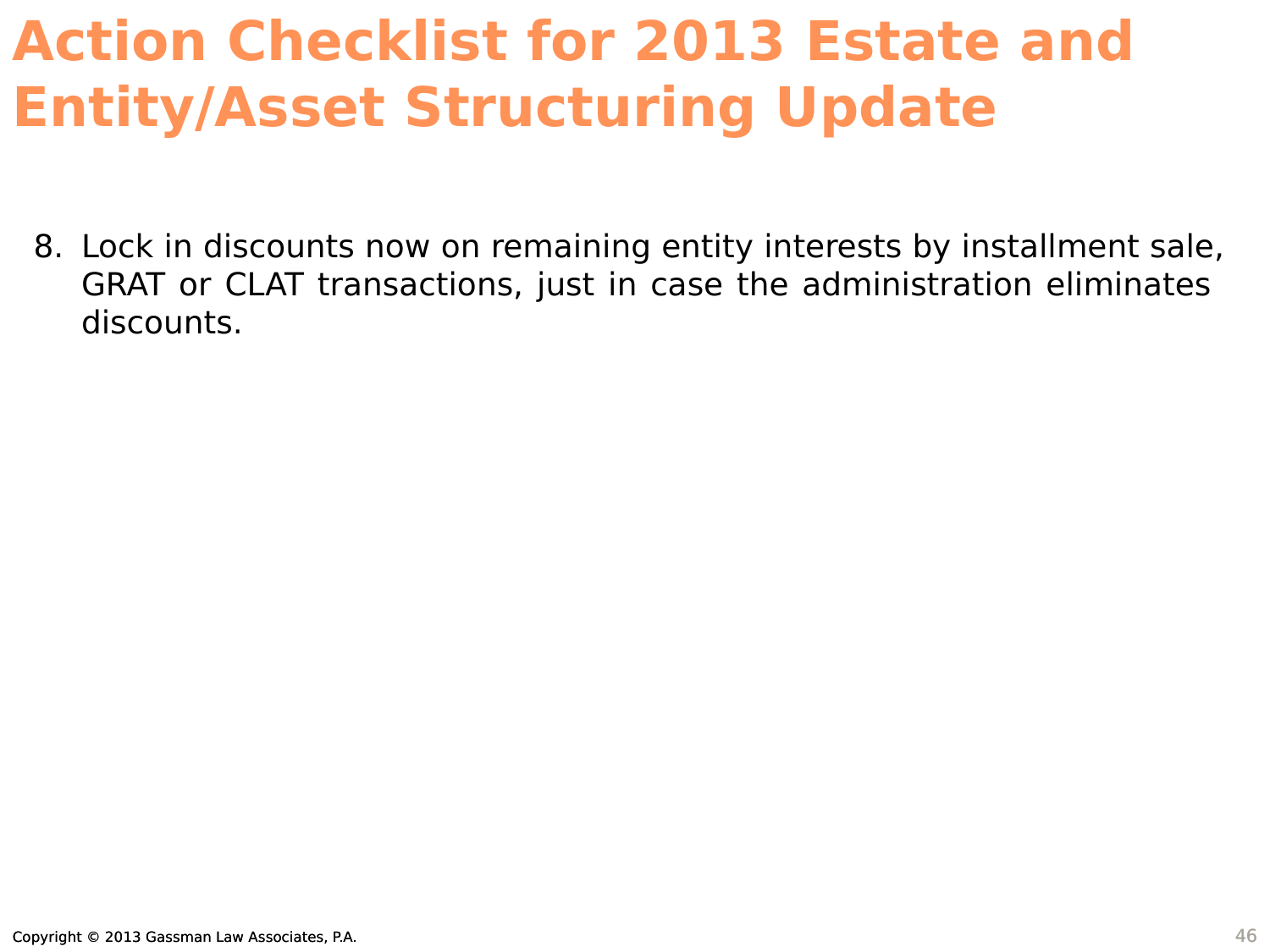

Action Checklist for 2013 Estate and Entity/Asset Structuring Update
Lock in discounts now on remaining entity interests by installment sale, GRAT or CLAT transactions, just in case the administration eliminates  discounts.

46
46
Copyright © 2013 Gassman Law Associates, P.A.
Copyright © 2013 Gassman Law Associates, P.A.